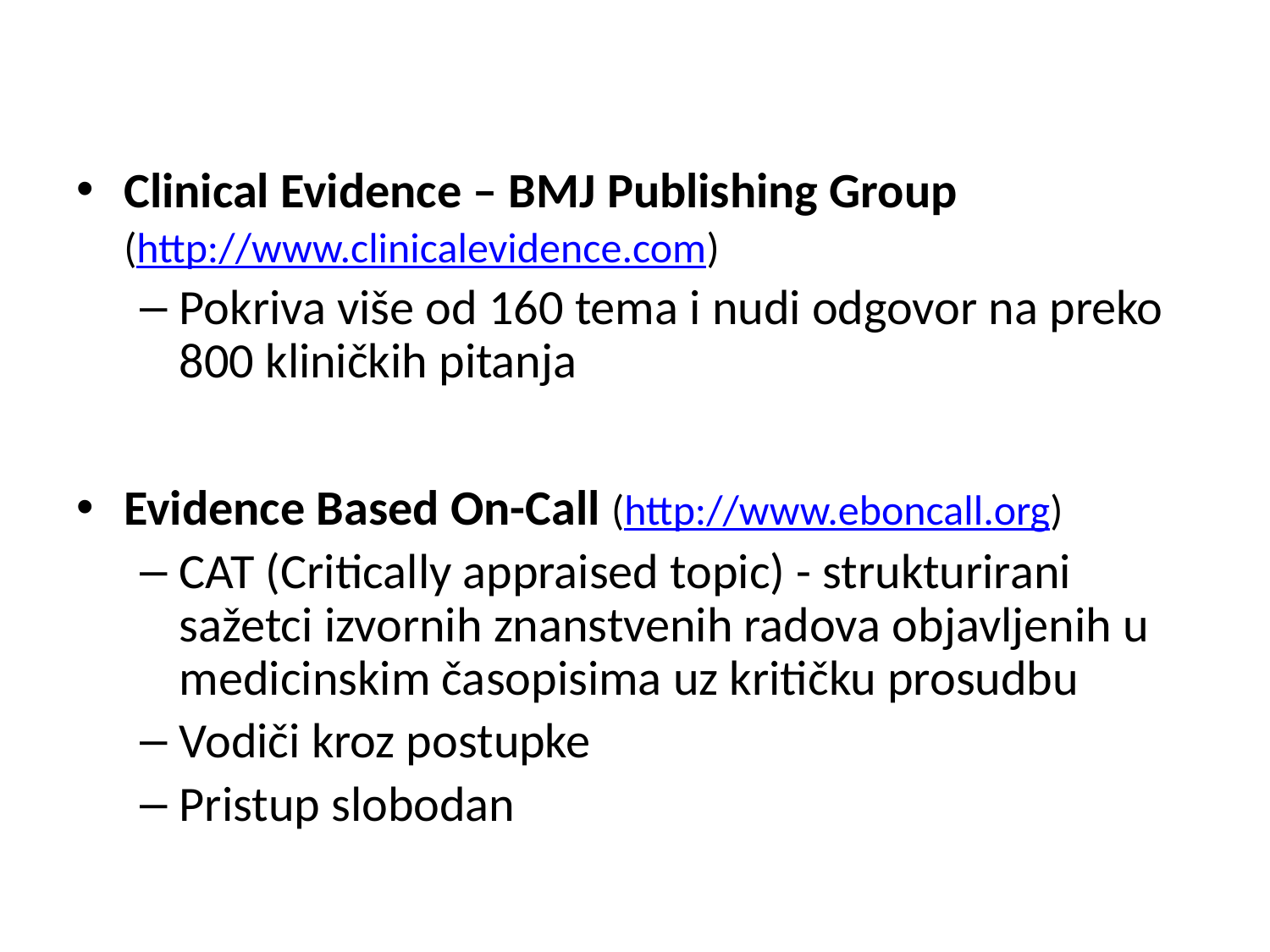

#

Clinical Evidence – BMJ Publishing Group
	(http://www.clinicalevidence.com)
Pokriva više od 160 tema i nudi odgovor na preko 800 kliničkih pitanja

Evidence Based On-Call (http://www.eboncall.org)
CAT (Critically appraised topic) - strukturirani sažetci izvornih znanstvenih radova objavljenih u medicinskim časopisima uz kritičku prosudbu
Vodiči kroz postupke
Pristup slobodan